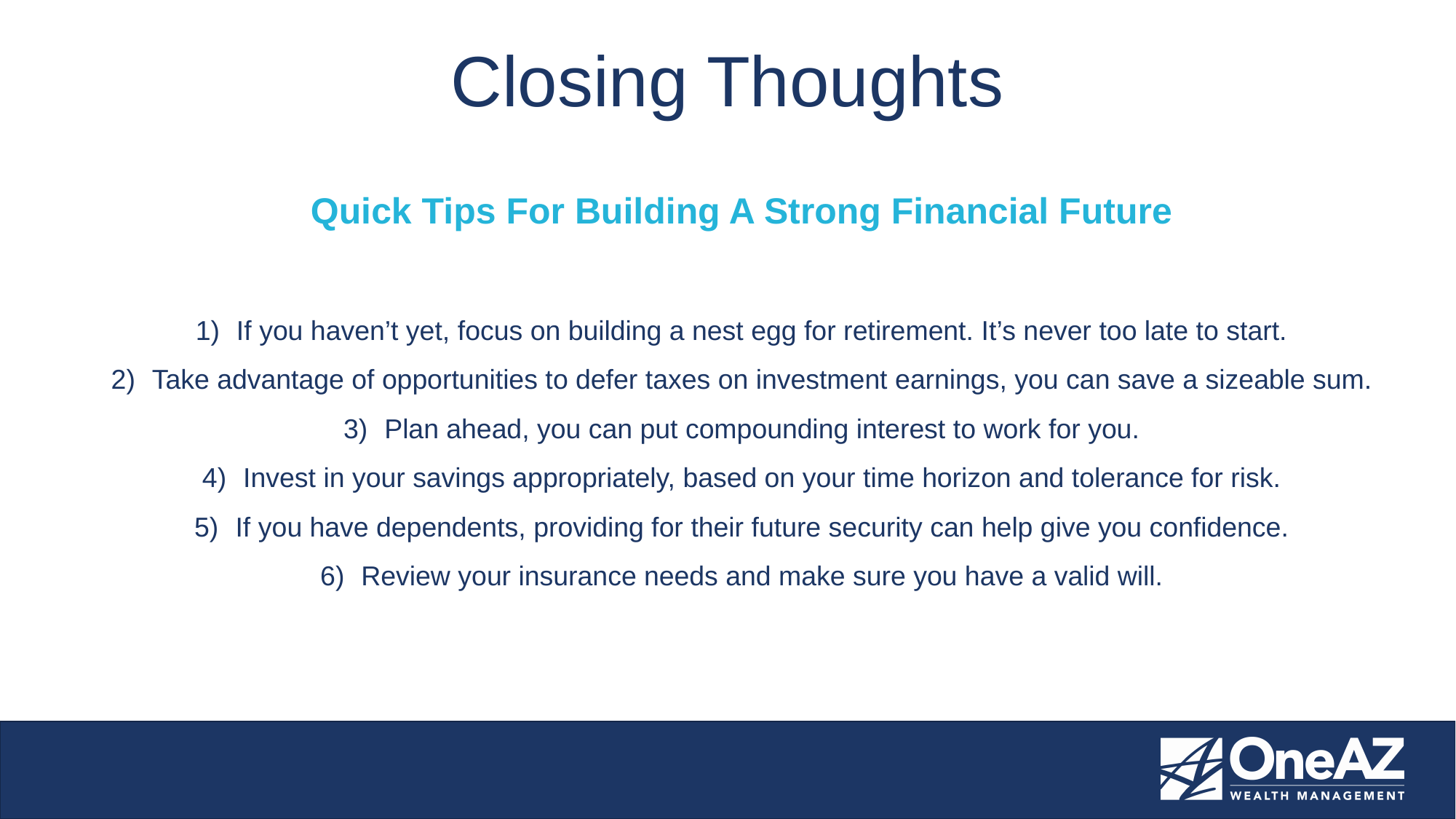

Closing Thoughts
Quick Tips For Building A Strong Financial Future

If you haven’t yet, focus on building a nest egg for retirement. It’s never too late to start.
Take advantage of opportunities to defer taxes on investment earnings, you can save a sizeable sum.
Plan ahead, you can put compounding interest to work for you.
Invest in your savings appropriately, based on your time horizon and tolerance for risk.
If you have dependents, providing for their future security can help give you confidence.
Review your insurance needs and make sure you have a valid will.